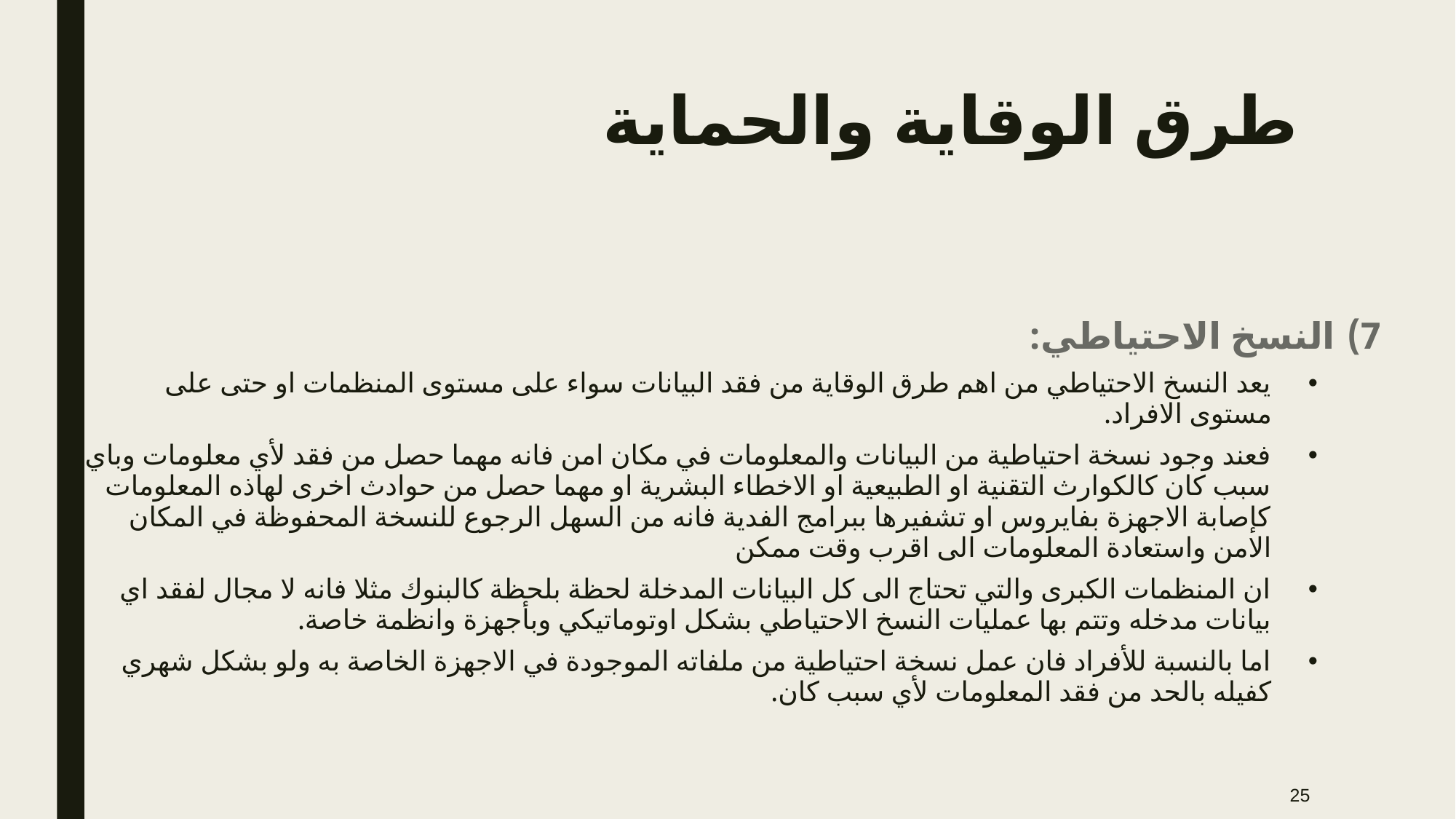

# طرق الوقاية والحماية
النسخ الاحتياطي:
يعد النسخ الاحتياطي من اهم طرق الوقاية من فقد البيانات سواء على مستوى المنظمات او حتى على مستوى الافراد.
فعند وجود نسخة احتياطية من البيانات والمعلومات في مكان امن فانه مهما حصل من فقد لأي معلومات وباي سبب كان كالكوارث التقنية او الطبيعية او الاخطاء البشرية او مهما حصل من حوادث اخرى لهاذه المعلومات كإصابة الاجهزة بفايروس او تشفيرها ببرامج الفدية فانه من السهل الرجوع للنسخة المحفوظة في المكان الامن واستعادة المعلومات الى اقرب وقت ممكن
ان المنظمات الكبرى والتي تحتاج الى كل البيانات المدخلة لحظة بلحظة كالبنوك مثلا فانه لا مجال لفقد اي بيانات مدخله وتتم بها عمليات النسخ الاحتياطي بشكل اوتوماتيكي وبأجهزة وانظمة خاصة.
اما بالنسبة للأفراد فان عمل نسخة احتياطية من ملفاته الموجودة في الاجهزة الخاصة به ولو بشكل شهري كفيله بالحد من فقد المعلومات لأي سبب كان.

25